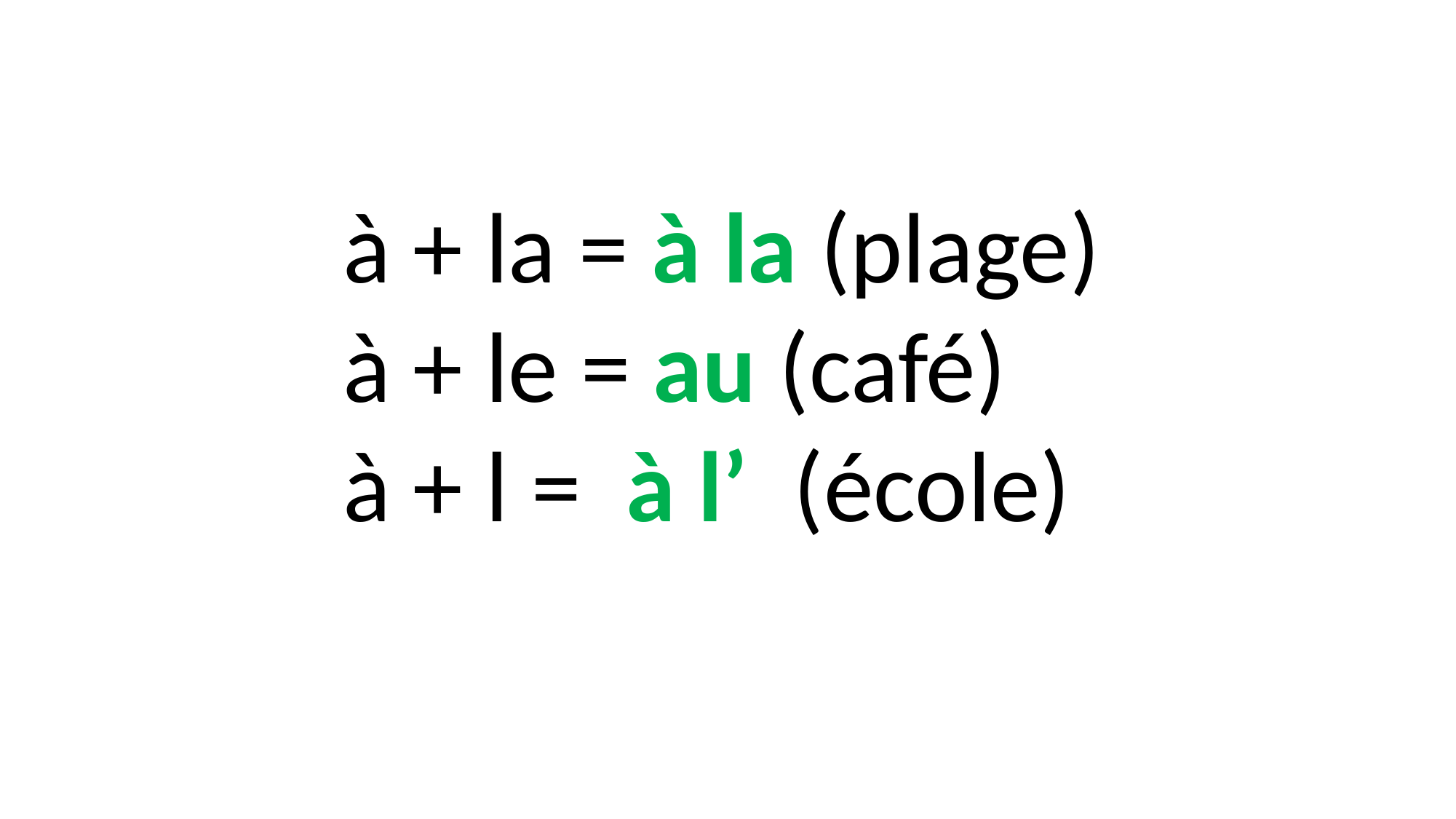

à + la = à la (plage)
à + le = au (café)
à + l =  à l’  (école)